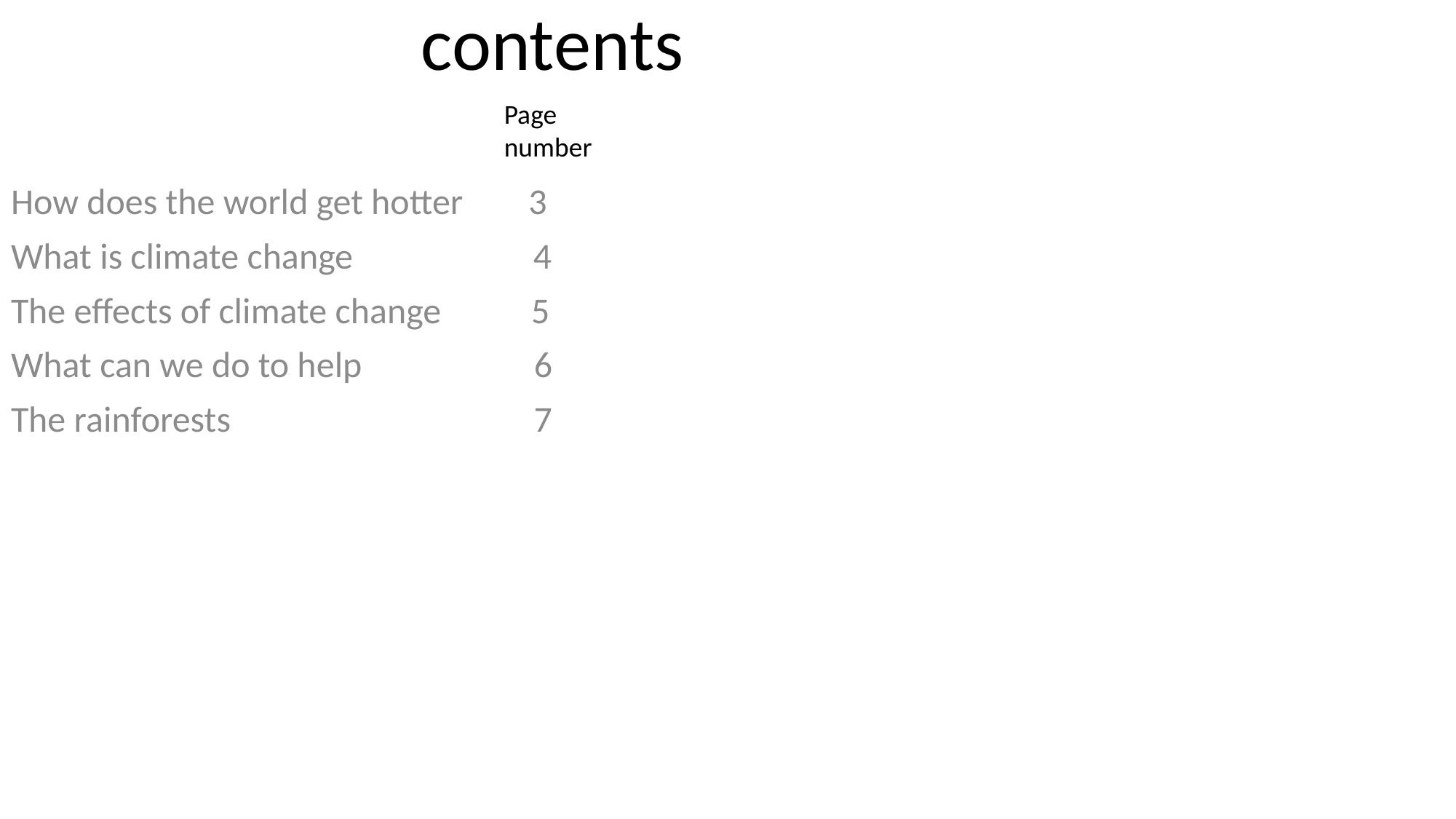

# contents
Page
number
How does the world get hotter        3
What is climate change                      4
The effects of climate change           5
What can we do to help                     6
The rainforests                                     7